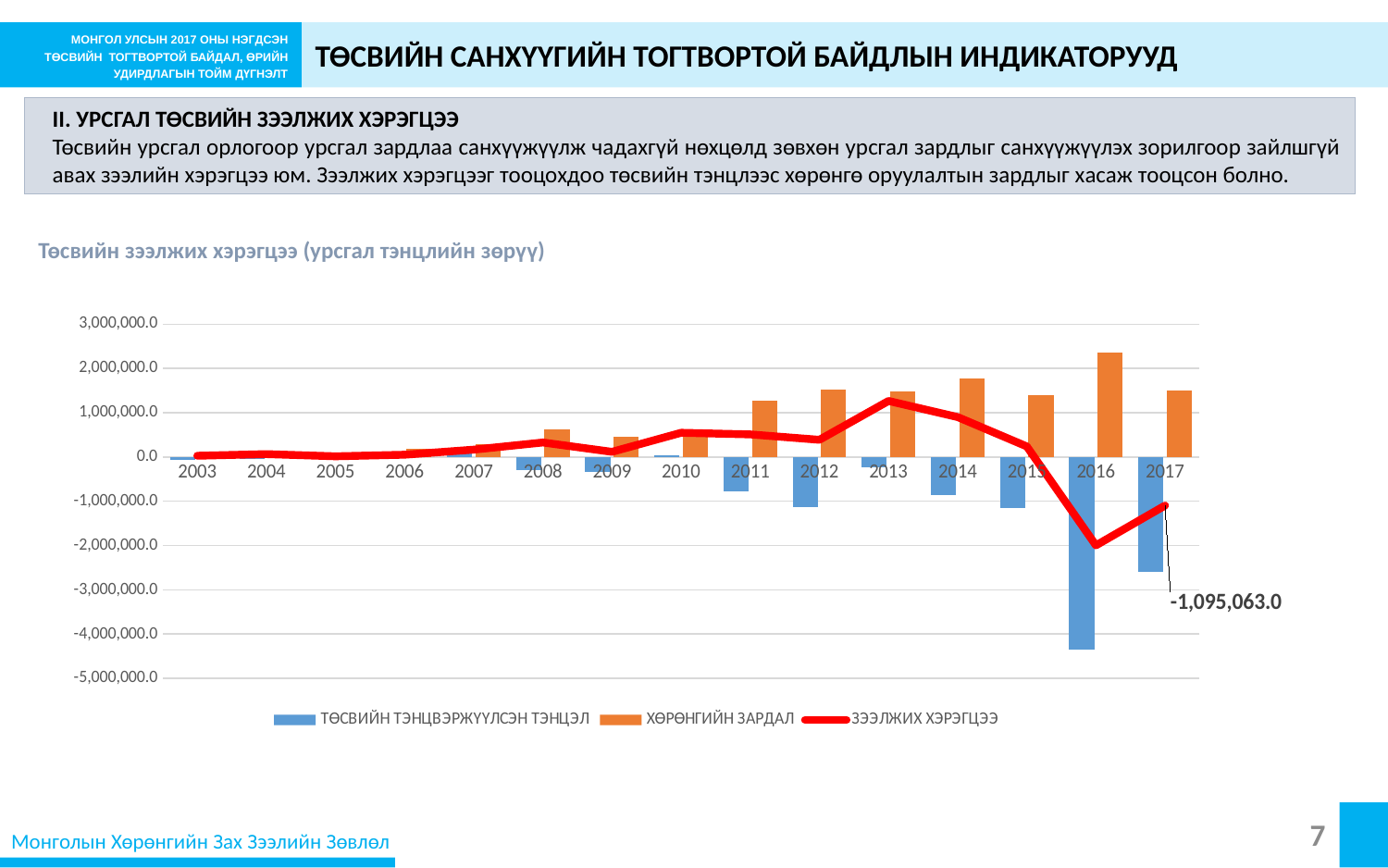

МОНГОЛ УЛСЫН 2017 ОНЫ НЭГДСЭН ТӨСВИЙН  ТОГТВОРТОЙ БАЙДАЛ, ӨРИЙН УДИРДЛАГЫН ТОЙМ ДҮГНЭЛТ

ТӨСВИЙН САНХҮҮГИЙН ТОГТВОРТОЙ БАЙДЛЫН ИНДИКАТОРУУД
II. УРСГАЛ ТӨСВИЙН ЗЭЭЛЖИХ ХЭРЭГЦЭЭ
Төсвийн урсгал орлогоор урсгал зардлаа санхүүжүүлж чадахгүй нөхцөлд зөвхөн урсгал зардлыг санхүүжүүлэх зорилгоор зайлшгүй авах зээлийн хэрэгцээ юм. Зээлжих хэрэгцээг тооцохдоо төсвийн тэнцлээс хөрөнгө оруулалтын зардлыг хасаж тооцсон болно.
Төсвийн зээлжих хэрэгцээ (урсгал тэнцлийн зөрүү)

### Chart

| Category | ТӨСВИЙН ТЭНЦВЭРЖҮҮЛСЭН ТЭНЦЭЛ | ХӨРӨНГИЙН ЗАРДАЛ | ЗЭЭЛЖИХ ХЭРЭГЦЭЭ |
|---|---|---|---|
| 2003 | -61881976.7549099 | 90465079.0 | 28583102.2450901 |
| 2004 | -39372802.83871 | 104886823.1 | 65514020.26129 |
| 2005 | 73261191.14097 | 89818083.6 | 16556892.45903 |
| 2006 | 123401826.33204 | 175671486.02889 | 52269659.6968502 |
| 2007 | 133178382.4407 | 299498332.23877 | 166319949.79807 |
| 2008 | -296404377.63274 | 624389771.47105 | 327985393.838311 |
| 2009 | -342634095.603693 | 460564492.78684 | 117930397.183147 |
| 2010 | 41779024.6179447 | 590655500.10616 | 548876475.488215 |
| 2011 | -769861777.100699 | 1280919594.6408 | 511057817.540101 |
| 2012 | -1136628639.4135 | 1525357586.8354 | 388728947.421889 |
| 2013 | -224618680.221052 | 1490741715.83263 | 1266123035.61158 |
| 2014 | -867959145.02144 | 1771043461.86388 | 903084316.842439 |
| 2015 | -1156909815.24884 | 1396704625.26884 | 239794810.020002 |
| 2016 | -4346171160.75757 | 2350046957.2469 | -1996124203.51067 |
| 2017 | -2589216000.0 | 1494152972.4 | -1095063027.6 |
7
Монголын Хөрөнгийн Зах Зээлийн Зөвлөл